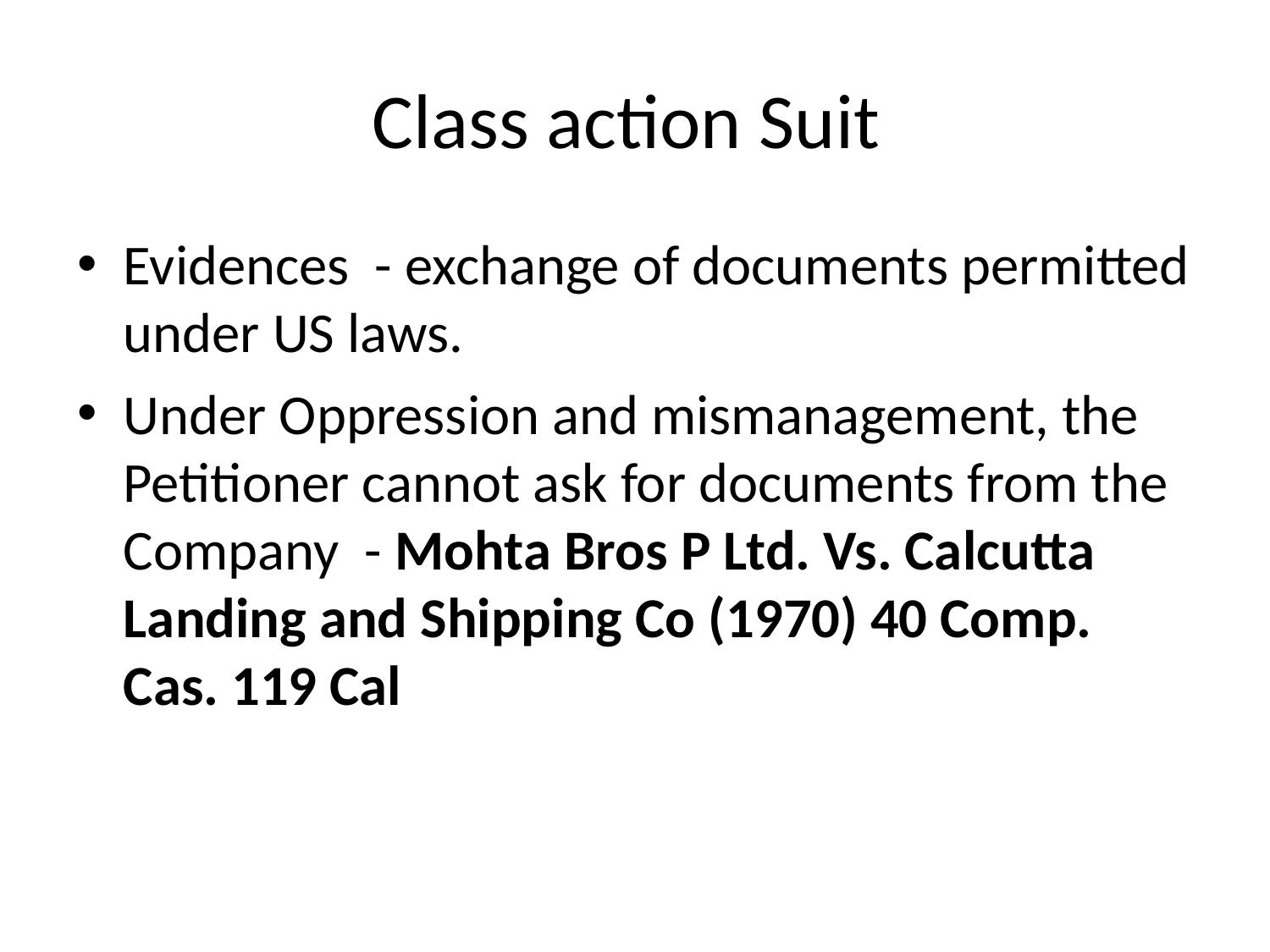

# Class action Suit
Evidences  - exchange of documents permitted under US laws.
Under Oppression and mismanagement, the Petitioner cannot ask for documents from the Company  - Mohta Bros P Ltd. Vs. Calcutta Landing and Shipping Co (1970) 40 Comp. Cas. 119 Cal